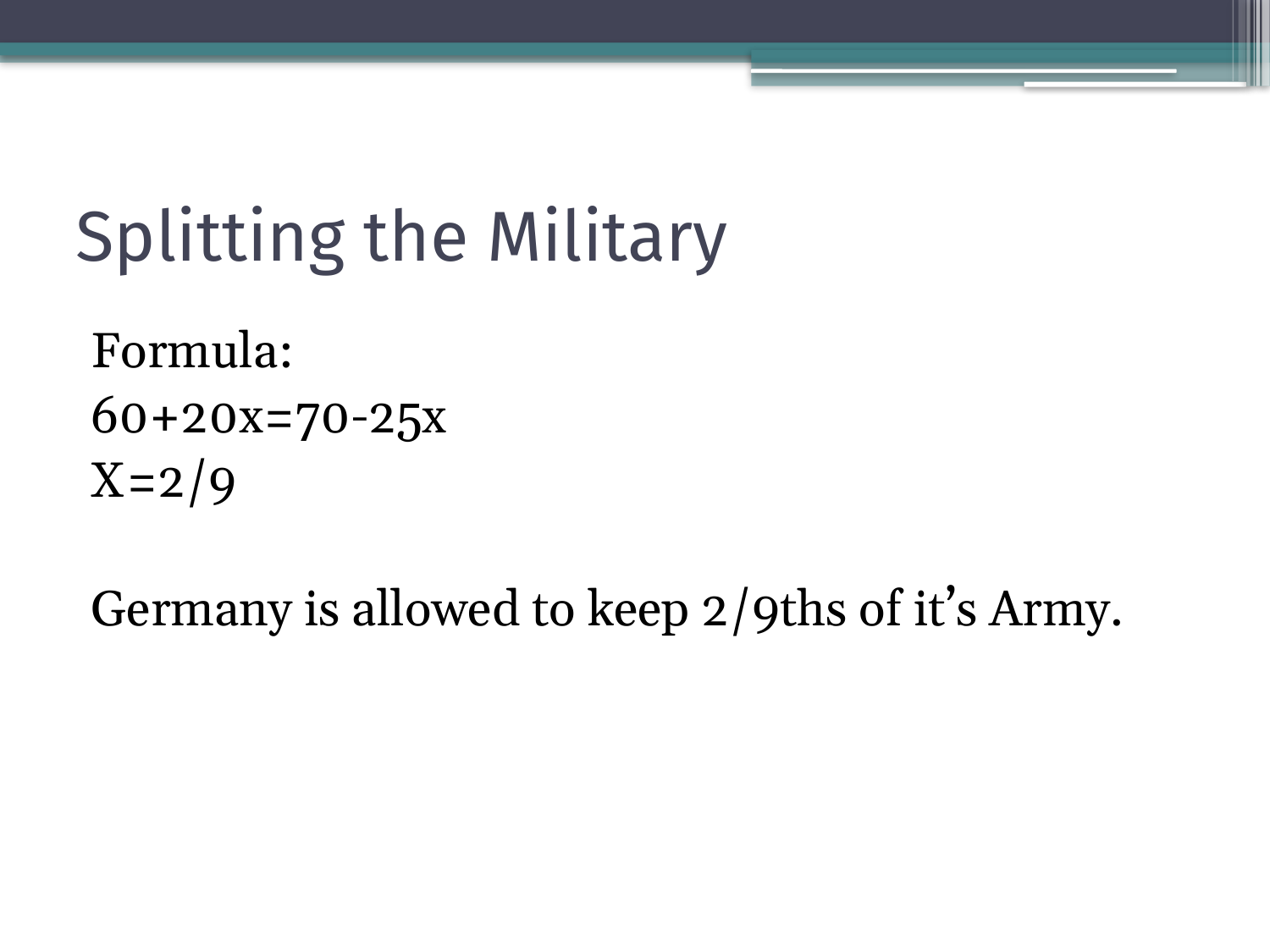

# Splitting the Military
Formula:
60+20x=70-25x
X=2/9

Germany is allowed to keep 2/9ths of it’s Army.